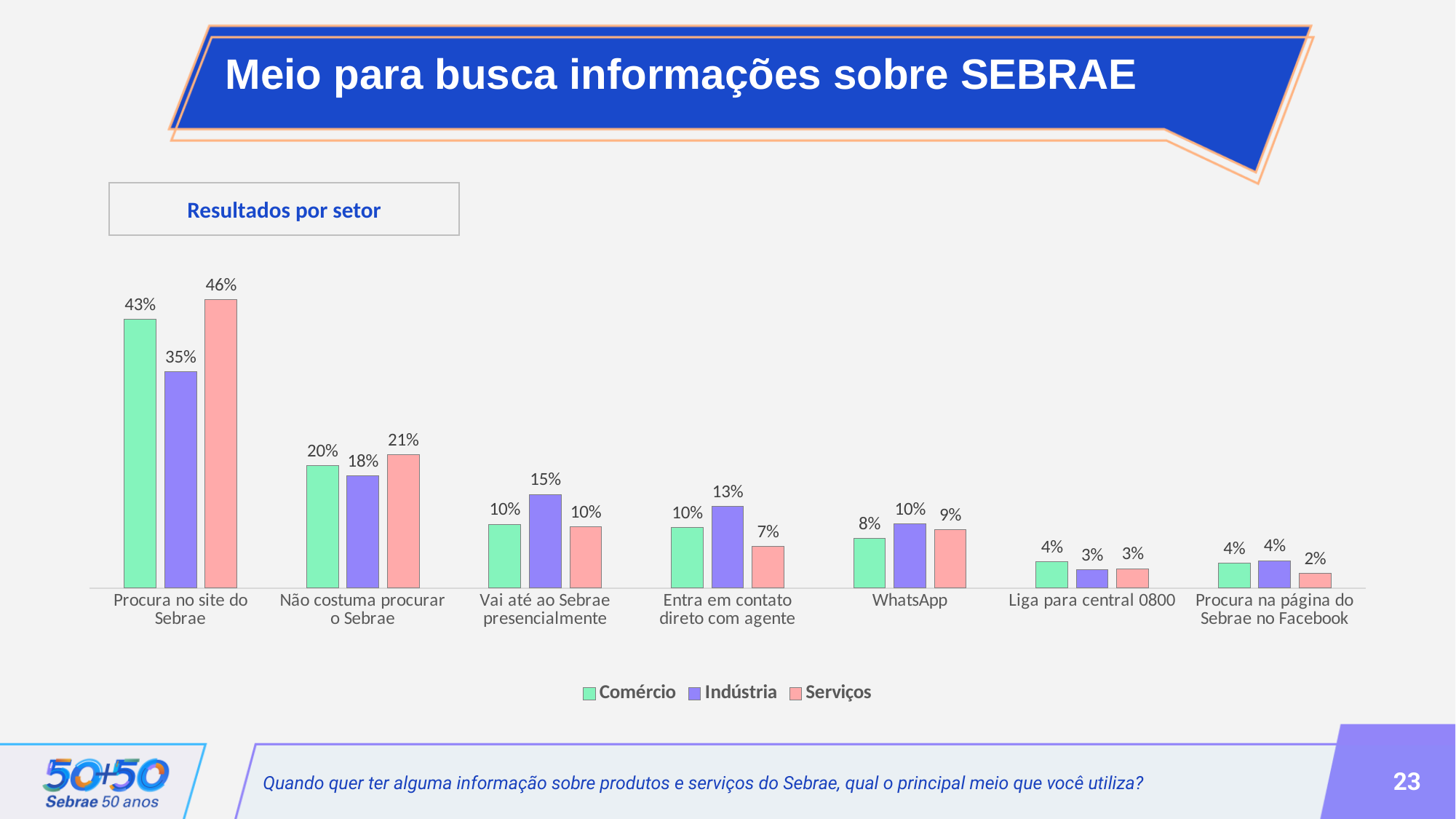

Meio para busca informações sobre SEBRAE
Resultados por setor

### Chart

| Category | Comércio | Indústria | Serviços |
|---|---|---|---|
| Procura no site do Sebrae | 0.42872922499935784 | 0.3453108156665469 | 0.4599372541208107 |
| Não costuma procurar o Sebrae | 0.1955868375761001 | 0.17870403641154628 | 0.21288780439221153 |
| Vai até ao Sebrae presencialmente | 0.10182640191117162 | 0.14935920469517308 | 0.09795328917882574 |
| Entra em contato direto com agente | 0.09650902925839348 | 0.1305545574320278 | 0.06613216473283204 |
| WhatsApp | 0.0794266485139613 | 0.10276679841897232 | 0.09342164234848863 |
| Liga para central 0800 | 0.04243623005985255 | 0.02922505689304108 | 0.030874956426472786 |
| Procura na página do Sebrae no Facebook | 0.03955919751342187 | 0.04371781051622949 | 0.02305662068622081 |
Quando quer ter alguma informação sobre produtos e serviços do Sebrae, qual o principal meio que você utiliza?
23